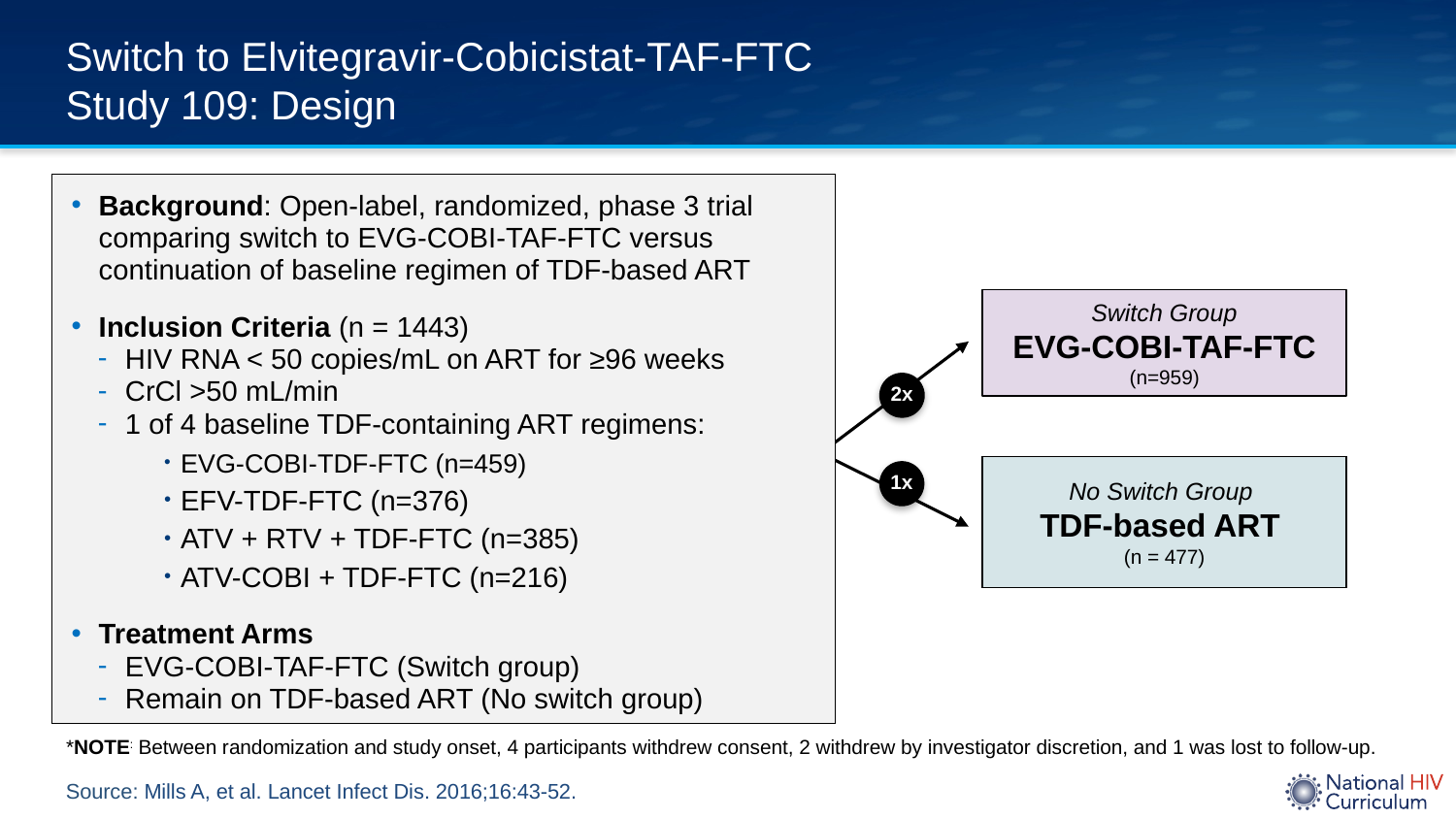

# Switch to Elvitegravir-Cobicistat-TAF-FTC Study 109: Design
Background: Open-label, randomized, phase 3 trial comparing switch to EVG-COBI-TAF-FTC versus continuation of baseline regimen of TDF-based ART
Inclusion Criteria (n = 1443)
HIV RNA < 50 copies/mL on ART for ≥96 weeks
CrCl >50 mL/min
1 of 4 baseline TDF-containing ART regimens:
EVG-COBI-TDF-FTC (n=459)
EFV-TDF-FTC (n=376)
ATV + RTV + TDF-FTC (n=385)
ATV-COBI + TDF-FTC (n=216)
Treatment Arms
EVG-COBI-TAF-FTC (Switch group)
Remain on TDF-based ART (No switch group)
Switch Group
EVG-COBI-TAF-FTC
(n=959)

2x

No Switch Group
TDF-based ART
(n = 477)
1x
*NOTE: Between randomization and study onset, 4 participants withdrew consent, 2 withdrew by investigator discretion, and 1 was lost to follow-up.
Source: Mills A, et al. Lancet Infect Dis. 2016;16:43-52.